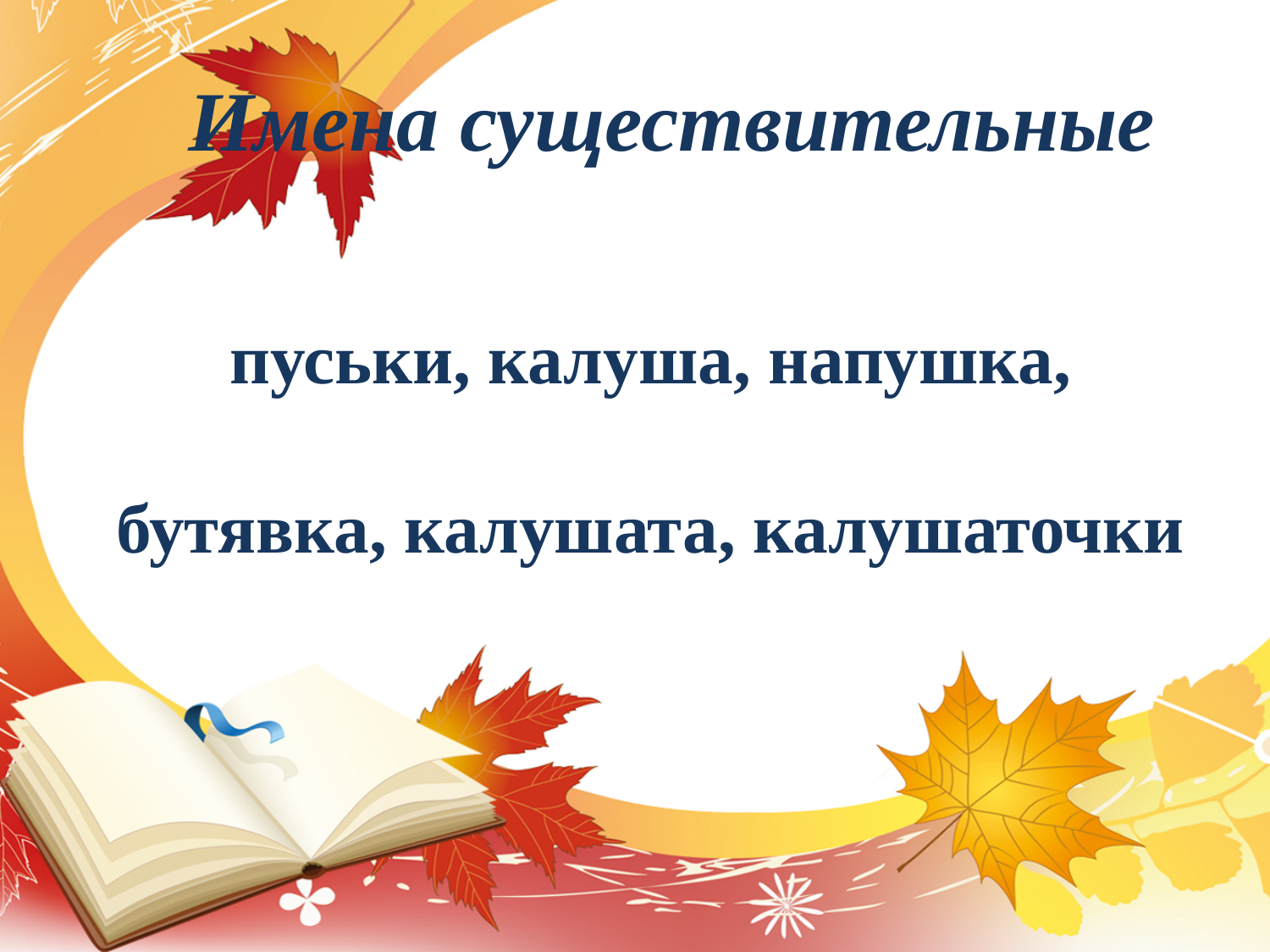

# Имена существительные
пуськи, калуша, напушка, бутявка, калушата, калушаточки